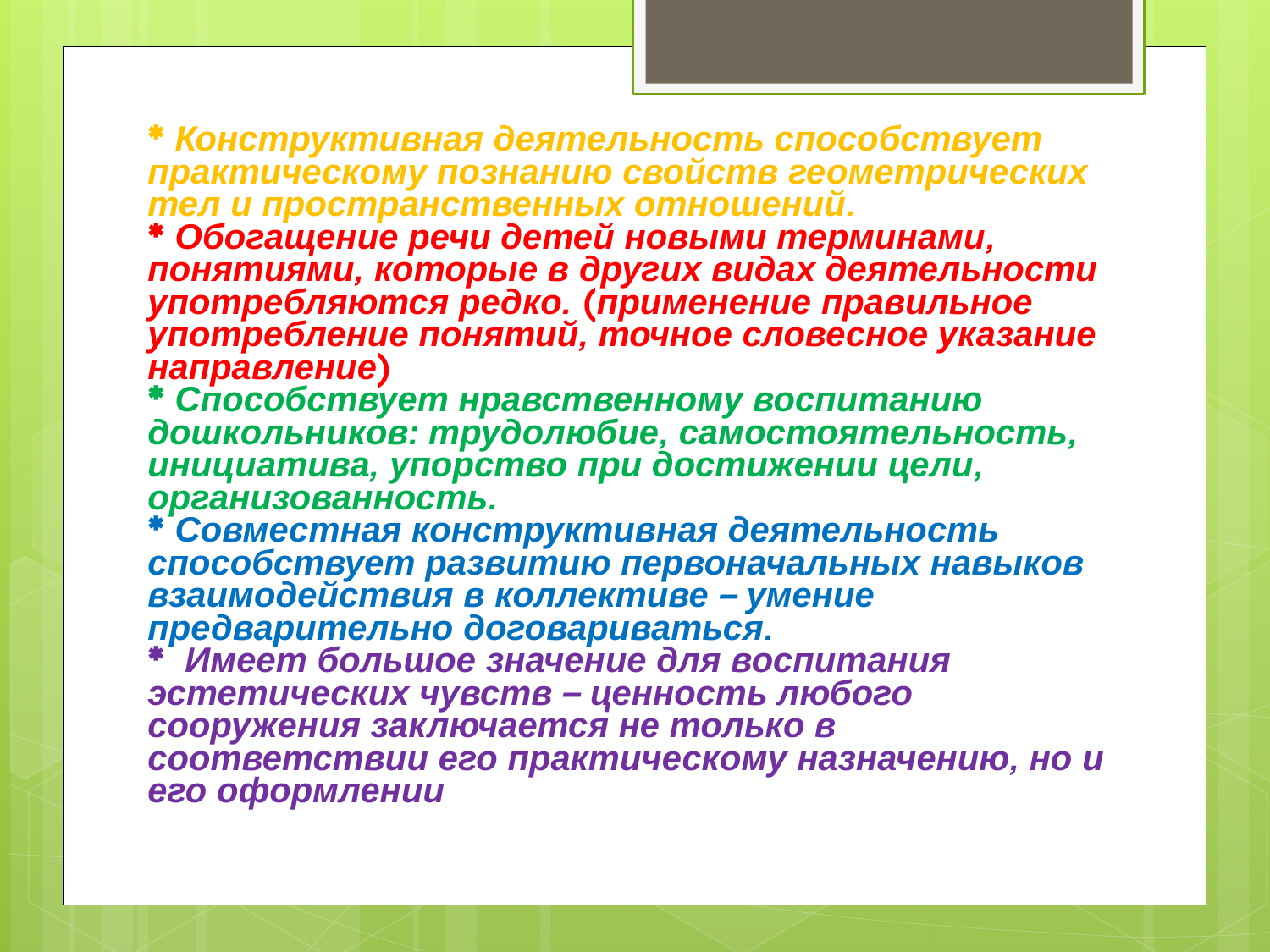

# * Конструктивная деятельность способствует практическому познанию свойств геометрических тел и пространственных отношений. * Обогащение речи детей новыми терминами, понятиями, которые в других видах деятельности употребляются редко. (применение правильное употребление понятий, точное словесное указание направление) * Способствует нравственному воспитанию дошкольников: трудолюбие, самостоятельность, инициатива, упорство при достижении цели, организованность. * Совместная конструктивная деятельность способствует развитию первоначальных навыков взаимодействия в коллективе – умение предварительно договариваться. *  Имеет большое значение для воспитания эстетических чувств – ценность любого сооружения заключается не только в соответствии его практическому назначению, но и его оформлении